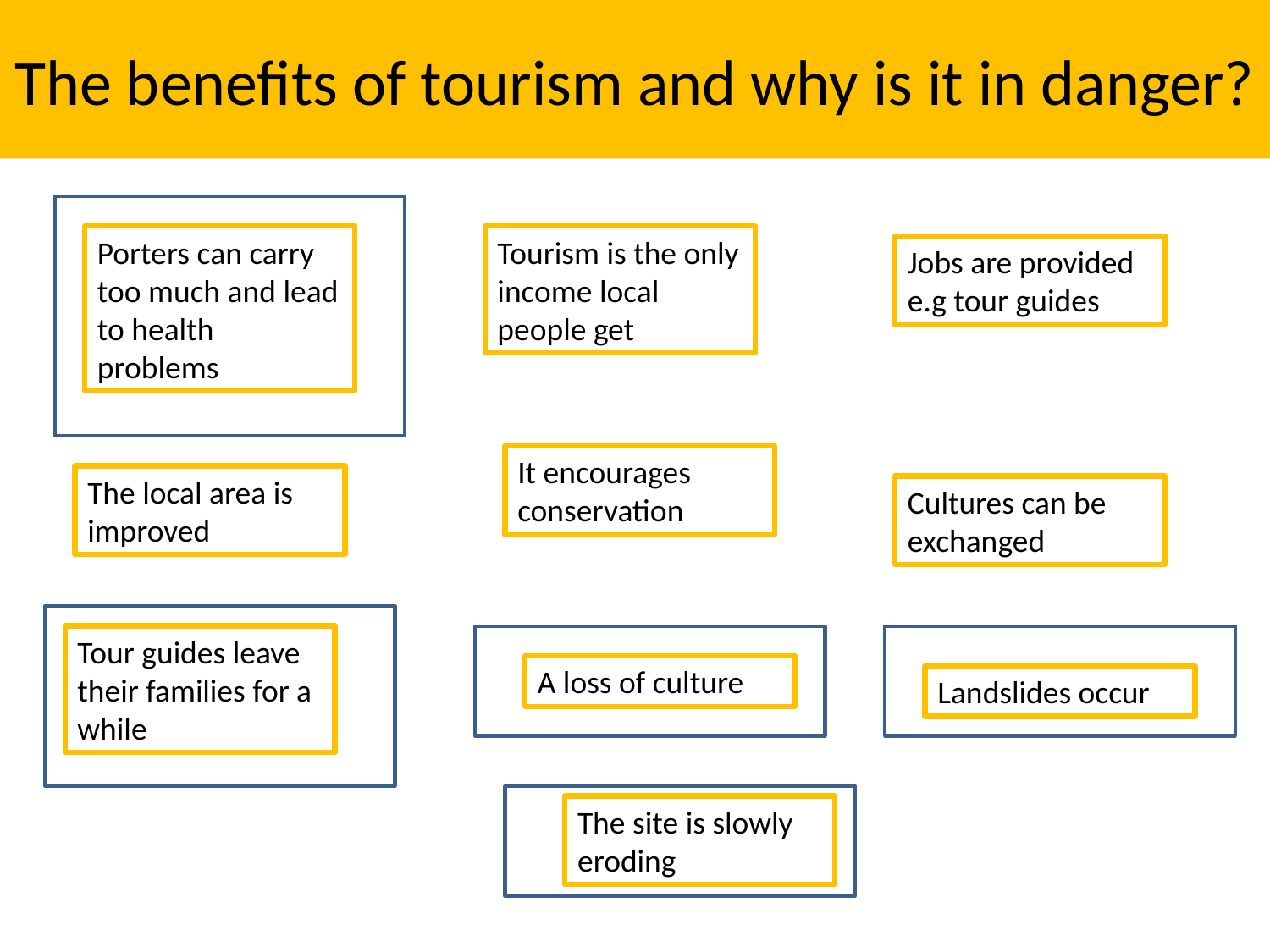

# The benefits of tourism and why is it in danger?

Porters can carry too much and lead to health problems
Tourism is the only income local people get
Jobs are provided e.g tour guides
It encourages conservation
The local area is improved
Cultures can be exchanged

Tour guides leave their families for a while

A loss of culture
Landslides occur

The site is slowly eroding